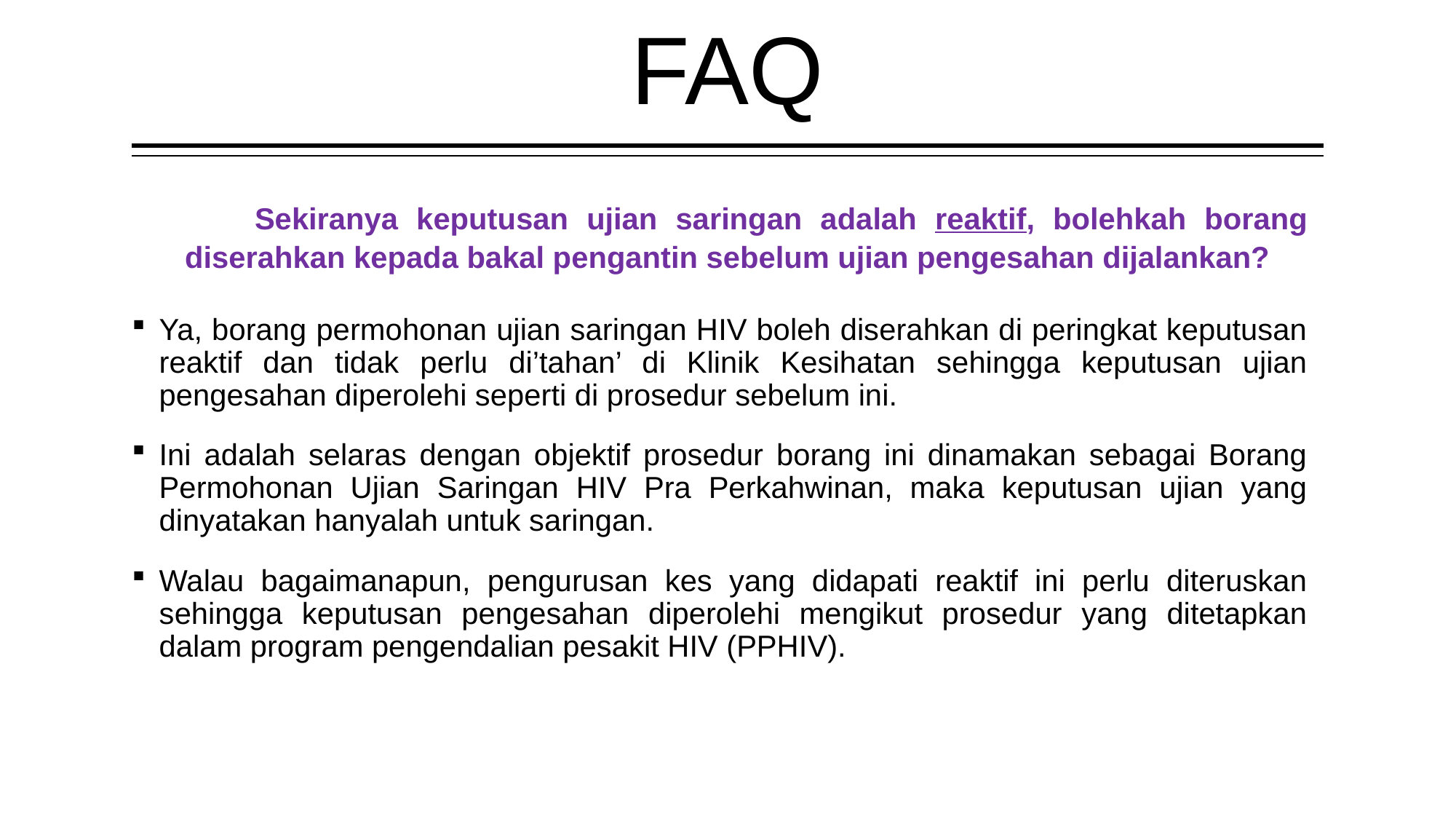

# FAQ
       Sekiranya keputusan ujian saringan adalah reaktif, bolehkah borang diserahkan kepada bakal pengantin sebelum ujian pengesahan dijalankan?
Ya, borang permohonan ujian saringan HIV boleh diserahkan di peringkat keputusan reaktif dan tidak perlu di’tahan’ di Klinik Kesihatan sehingga keputusan ujian pengesahan diperolehi seperti di prosedur sebelum ini.
Ini adalah selaras dengan objektif prosedur borang ini dinamakan sebagai Borang Permohonan Ujian Saringan HIV Pra Perkahwinan, maka keputusan ujian yang dinyatakan hanyalah untuk saringan.
Walau bagaimanapun, pengurusan kes yang didapati reaktif ini perlu diteruskan sehingga keputusan pengesahan diperolehi mengikut prosedur yang ditetapkan dalam program pengendalian pesakit HIV (PPHIV).